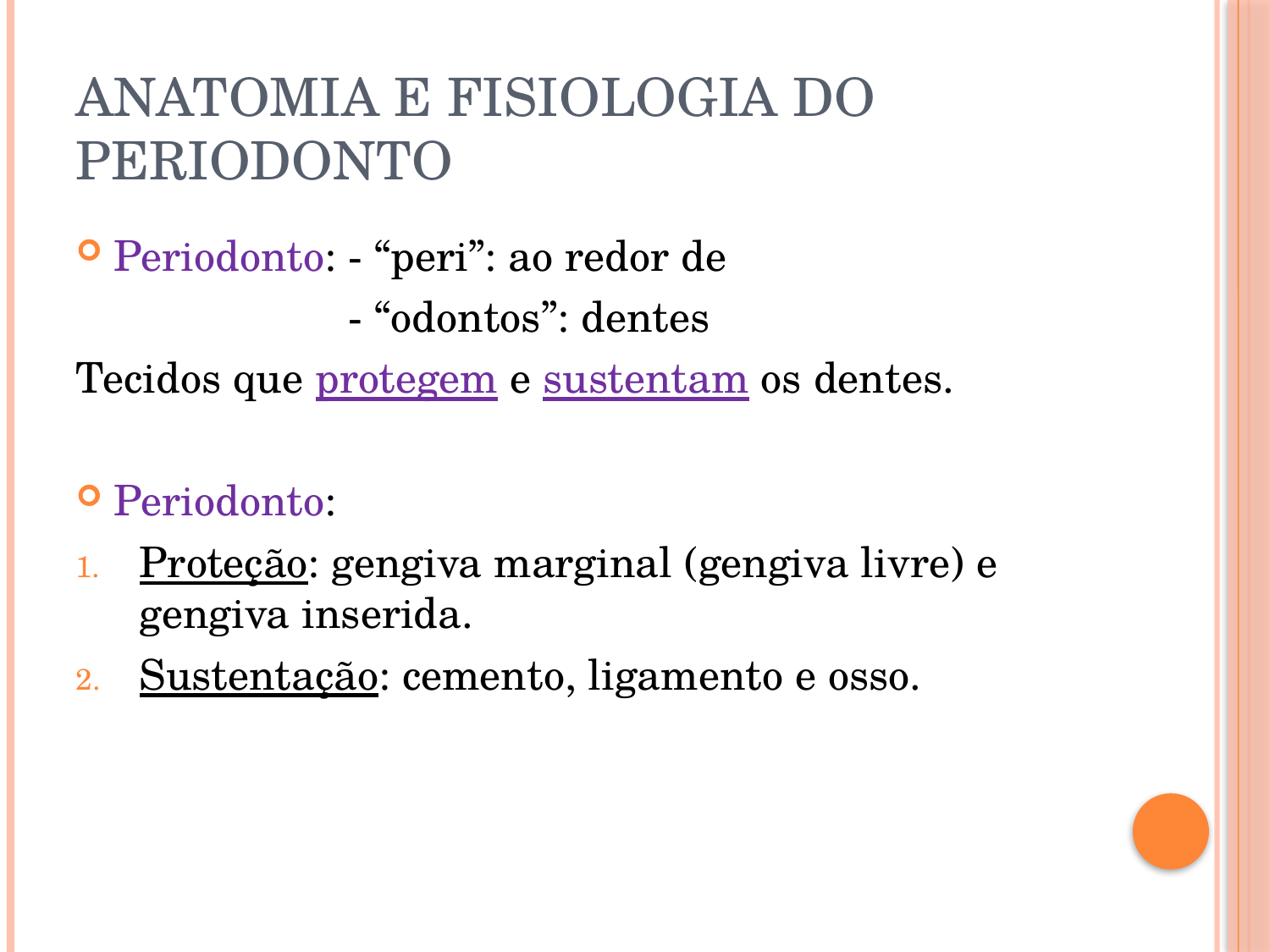

# Anatomia e Fisiologia do Periodonto
Periodonto: - “peri”: ao redor de
                       - “odontos”: dentes
Tecidos que protegem e sustentam os dentes.

Periodonto:
Proteção: gengiva marginal (gengiva livre) e gengiva inserida.
Sustentação: cemento, ligamento e osso.